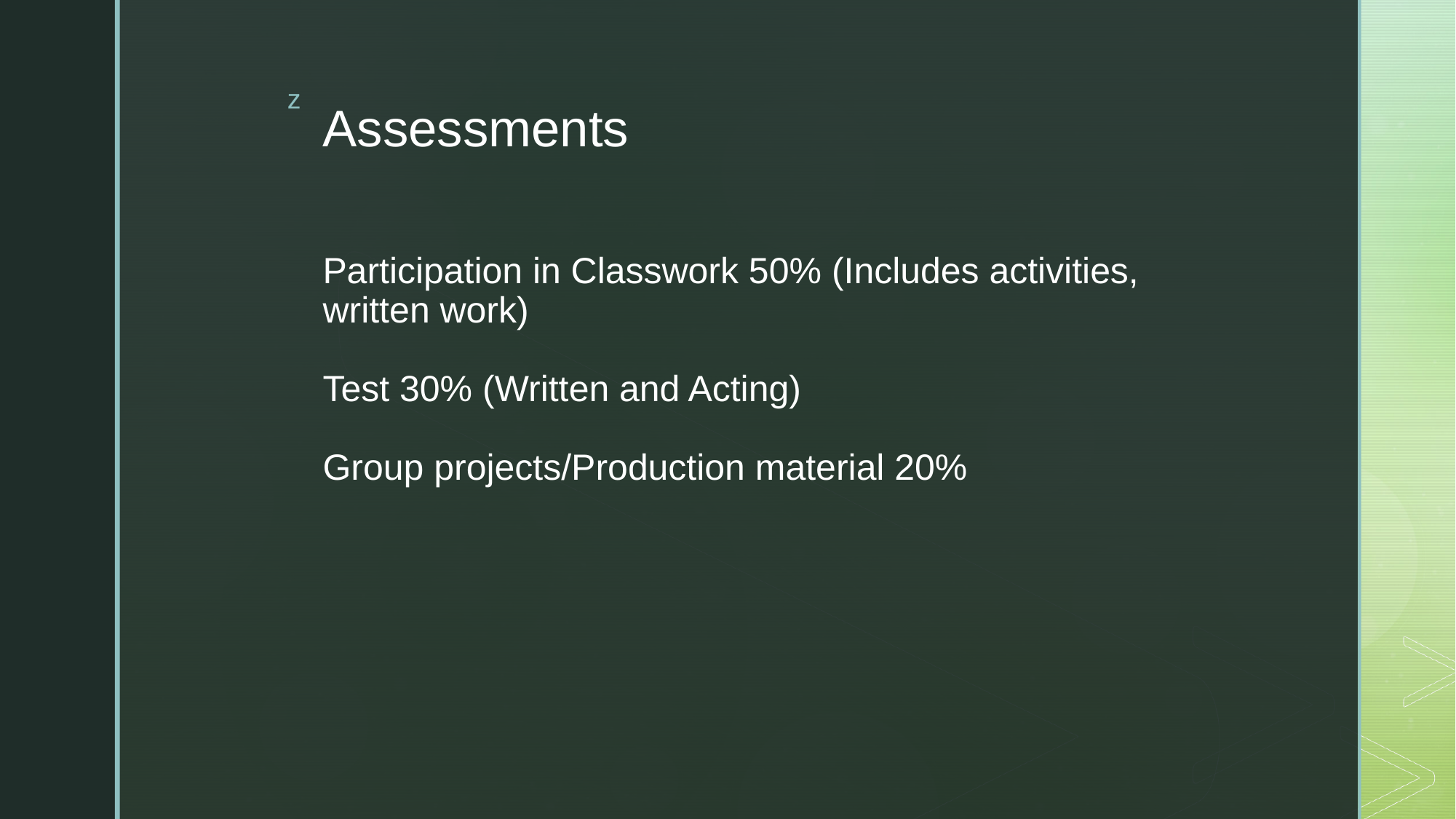

# Assessments   Participation in Classwork 50% (Includes activities, written work) Test 30% (Written and Acting) Group projects/Production material 20%